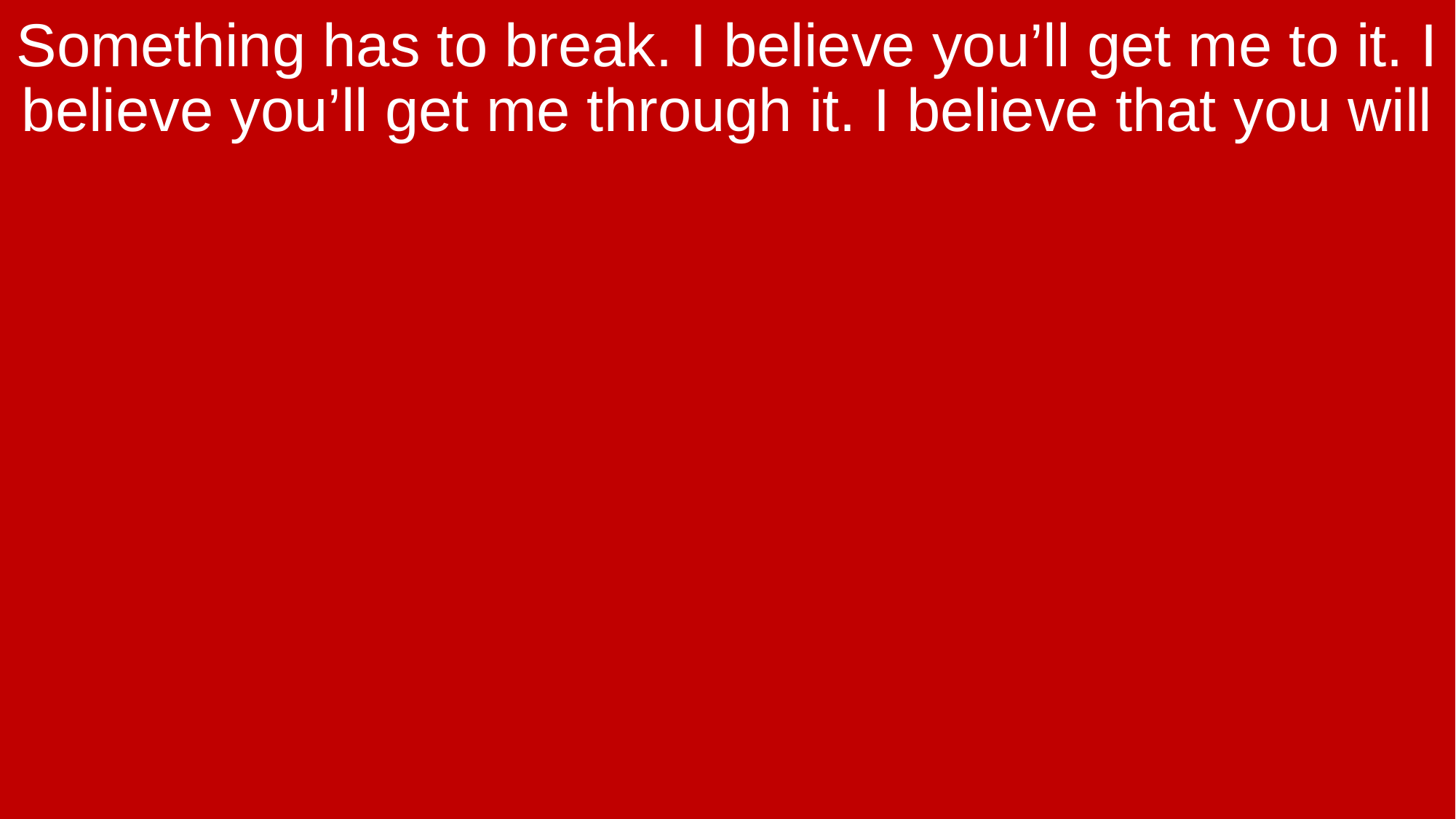

Something has to break. I believe you’ll get me to it. I believe you’ll get me through it. I believe that you will